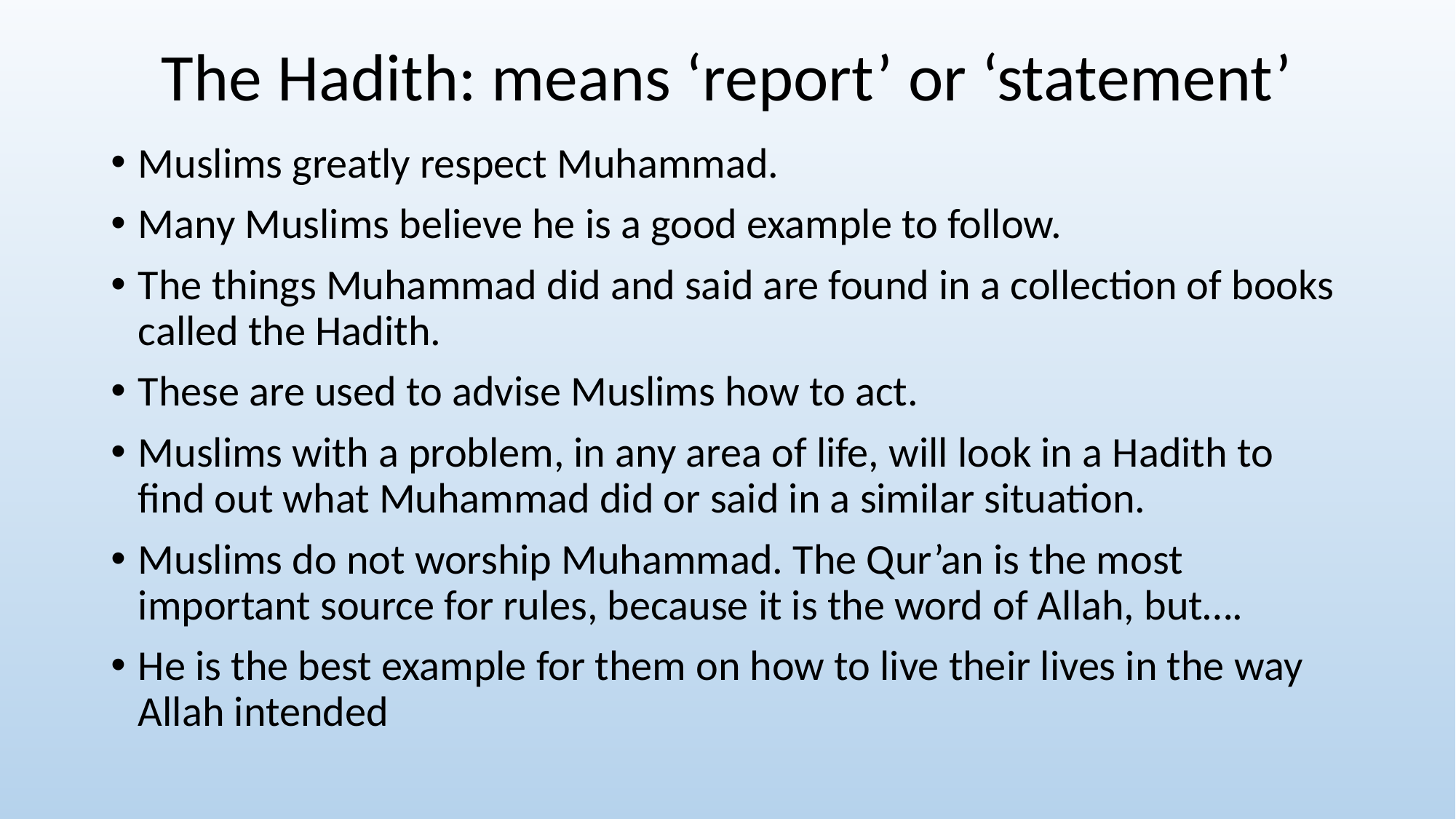

# The Hadith: means ‘report’ or ‘statement’
Muslims greatly respect Muhammad.
Many Muslims believe he is a good example to follow.
The things Muhammad did and said are found in a collection of books called the Hadith.
These are used to advise Muslims how to act.
Muslims with a problem, in any area of life, will look in a Hadith to find out what Muhammad did or said in a similar situation.
Muslims do not worship Muhammad. The Qur’an is the most important source for rules, because it is the word of Allah, but….
He is the best example for them on how to live their lives in the way Allah intended